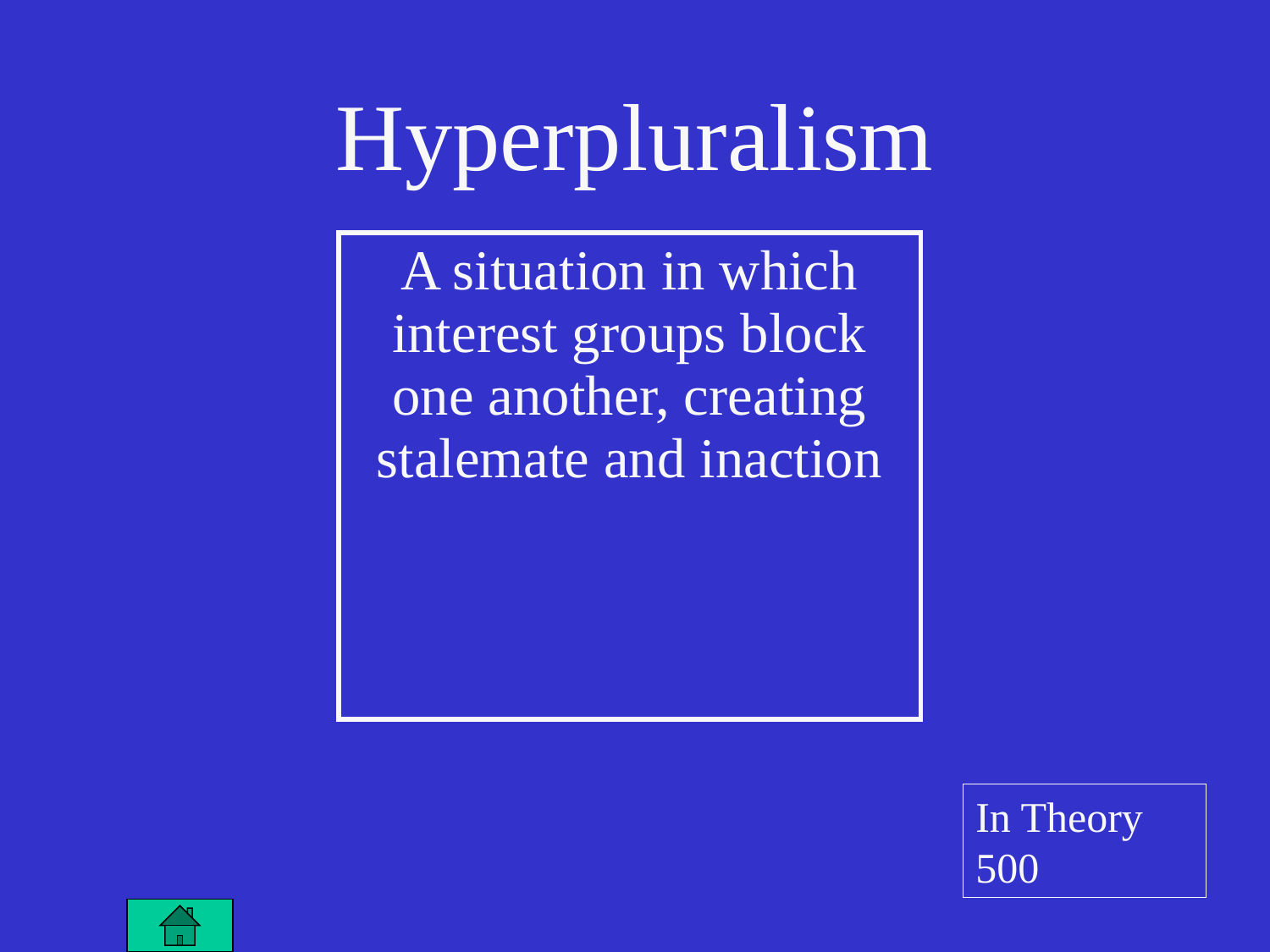

Hyperpluralism
| A situation in which interest groups block one another, creating stalemate and inaction |
| --- |
In Theory 500